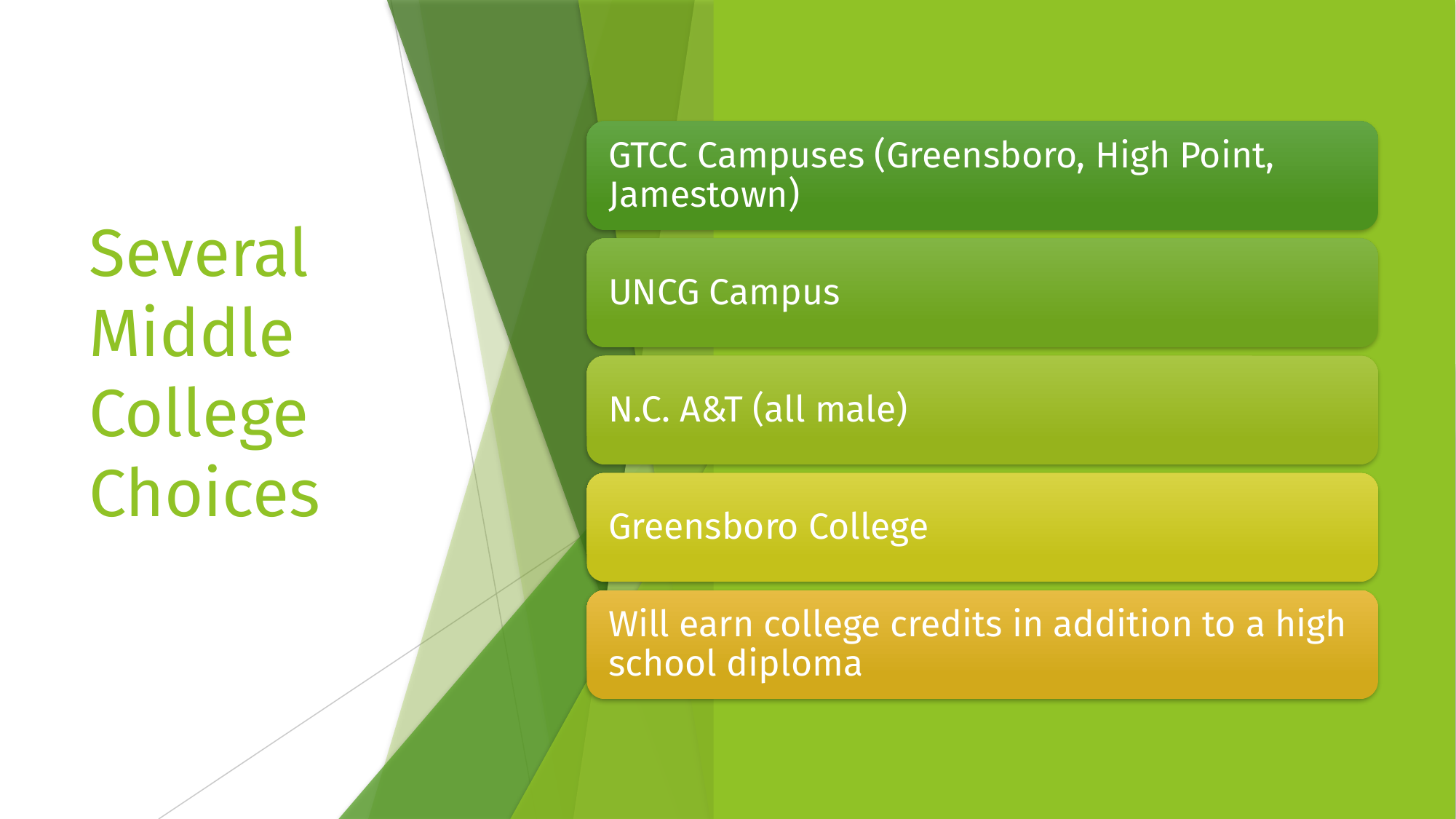

GTCC Campuses (Greensboro, High Point, Jamestown)
UNCG Campus
N.C. A&T (all male)
Greensboro College
Will earn college credits in addition to a high school diploma
# Several Middle College Choices